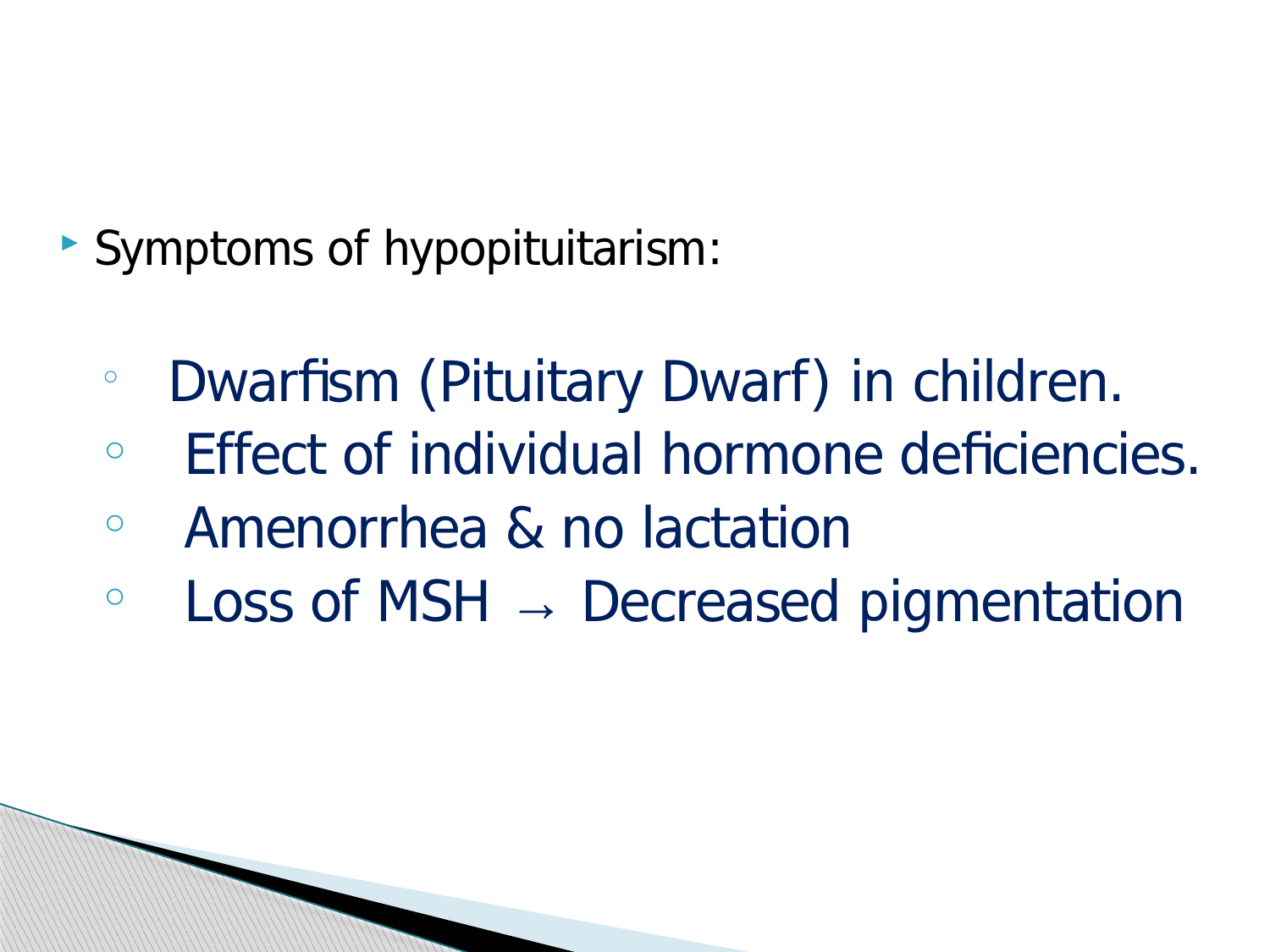

#
Symptoms of hypopituitarism:

   Dwarfism (Pituitary Dwarf) in children.
   Effect of individual hormone deficiencies.
   Amenorrhea & no lactation
   Loss of MSH → Decreased pigmentation